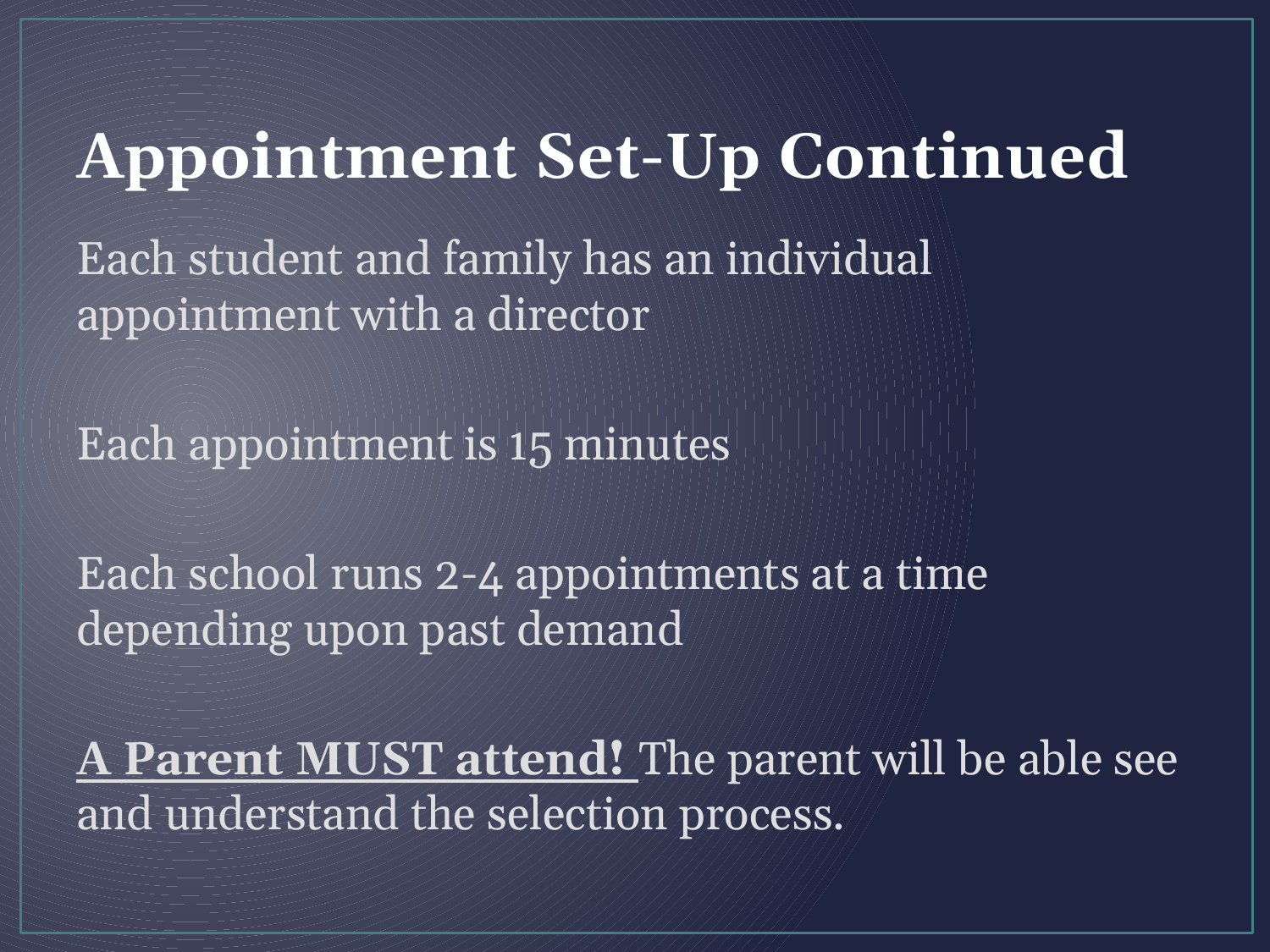

# Appointment Set-Up Continued
Each student and family has an individual appointment with a director

Each appointment is 15 minutes

Each school runs 2-4 appointments at a time depending upon past demand

A Parent MUST attend! The parent will be able see and understand the selection process.